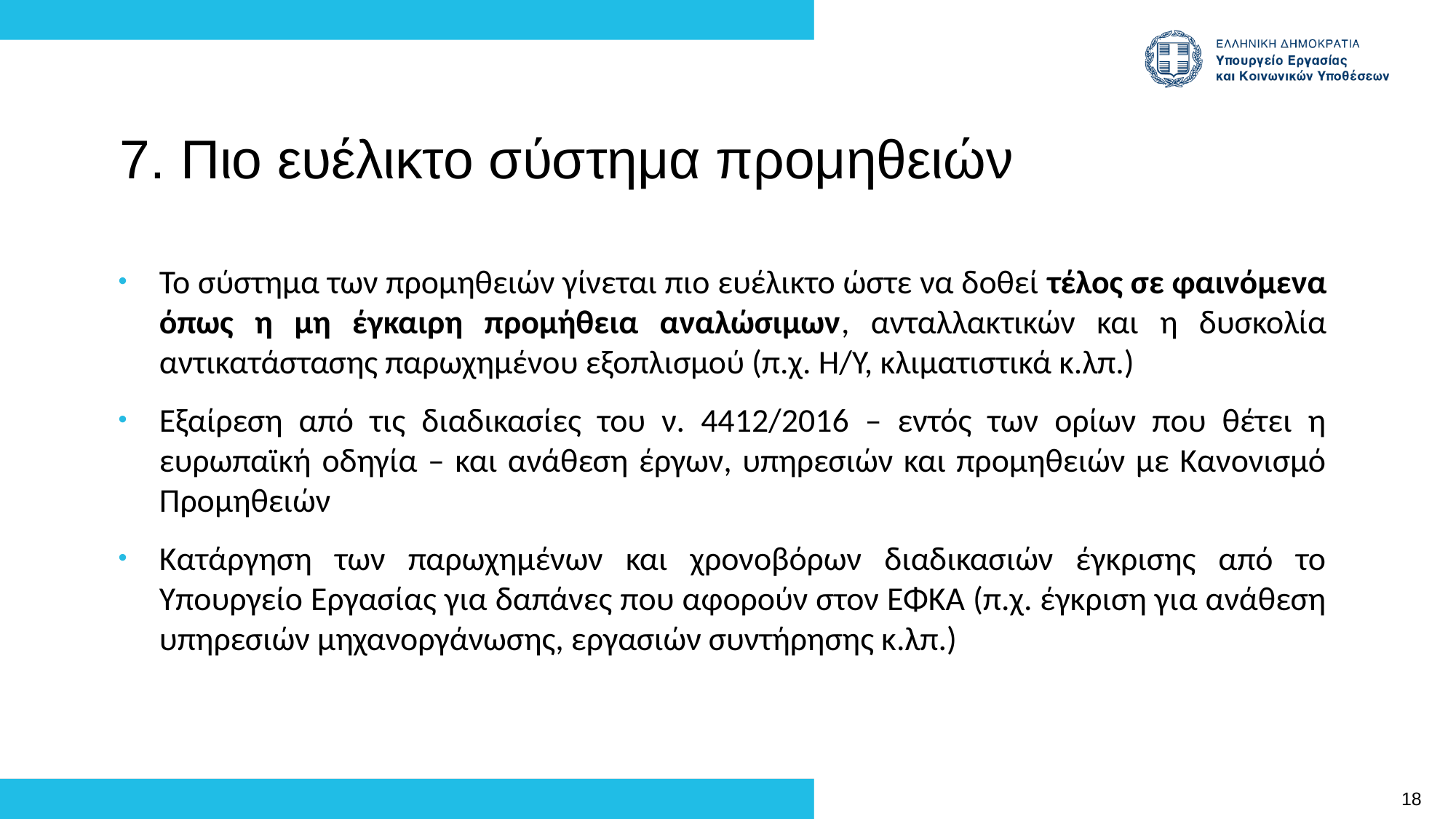

7. Πιο ευέλικτο σύστημα προμηθειών
Το σύστημα των προμηθειών γίνεται πιο ευέλικτο ώστε να δοθεί τέλος σε φαινόμενα όπως η μη έγκαιρη προμήθεια αναλώσιμων, ανταλλακτικών και η δυσκολία αντικατάστασης παρωχημένου εξοπλισμού (π.χ. Η/Υ, κλιματιστικά κ.λπ.)
Εξαίρεση από τις διαδικασίες του ν. 4412/2016 – εντός των ορίων που θέτει η ευρωπαϊκή οδηγία – και ανάθεση έργων, υπηρεσιών και προμηθειών με Κανονισμό Προμηθειών
Κατάργηση των παρωχημένων και χρονοβόρων διαδικασιών έγκρισης από το Υπουργείο Εργασίας για δαπάνες που αφορούν στον ΕΦΚΑ (π.χ. έγκριση για ανάθεση υπηρεσιών μηχανοργάνωσης, εργασιών συντήρησης κ.λπ.)
18